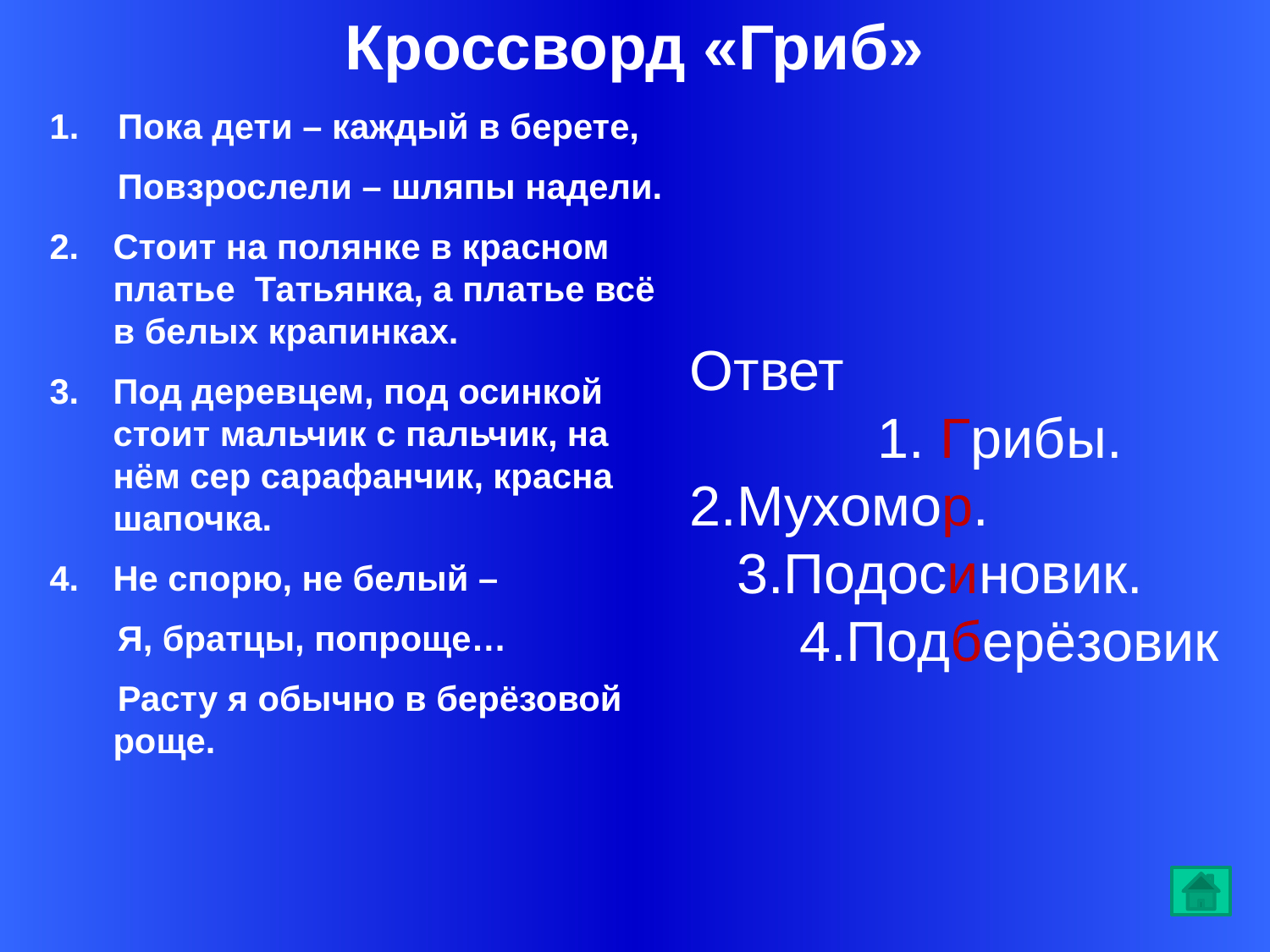

Кроссворд «Гриб»

1.    Пока дети – каждый в берете,
       Повзрослели – шляпы надели.
Стоит на полянке в красном платье  Татьянка, а платье всё в белых крапинках.
Под деревцем, под осинкой стоит мальчик с пальчик, на нём сер сарафанчик, красна шапочка.
Не спорю, не белый –
       Я, братцы, попроще…
       Расту я обычно в берёзовой роще.

Ответ
            1. Грибы.
2.Мухомор.
   3.Подосиновик.
       4.Подберёзовик